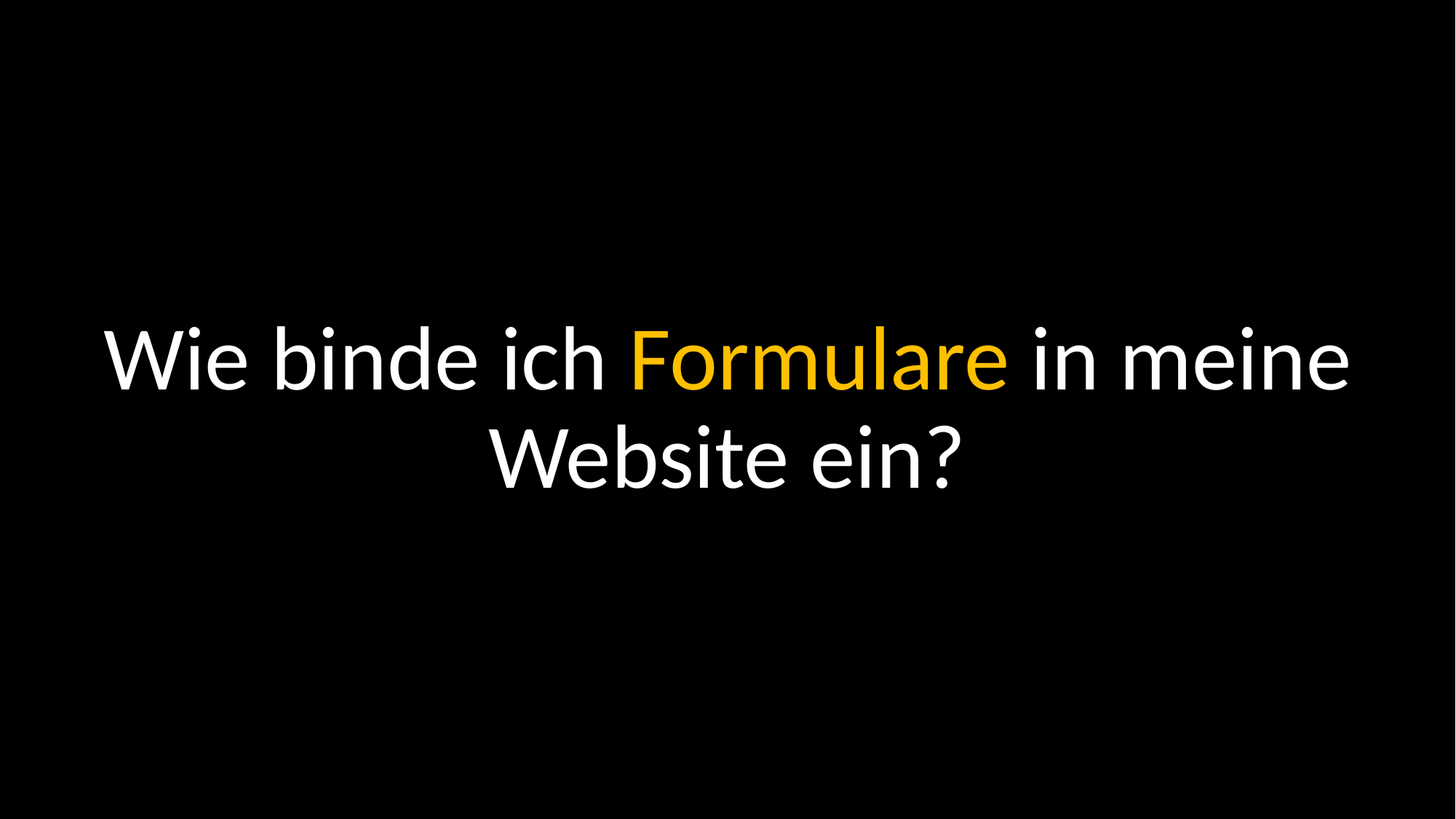

Wie binde ich Formulare in meine Website ein?